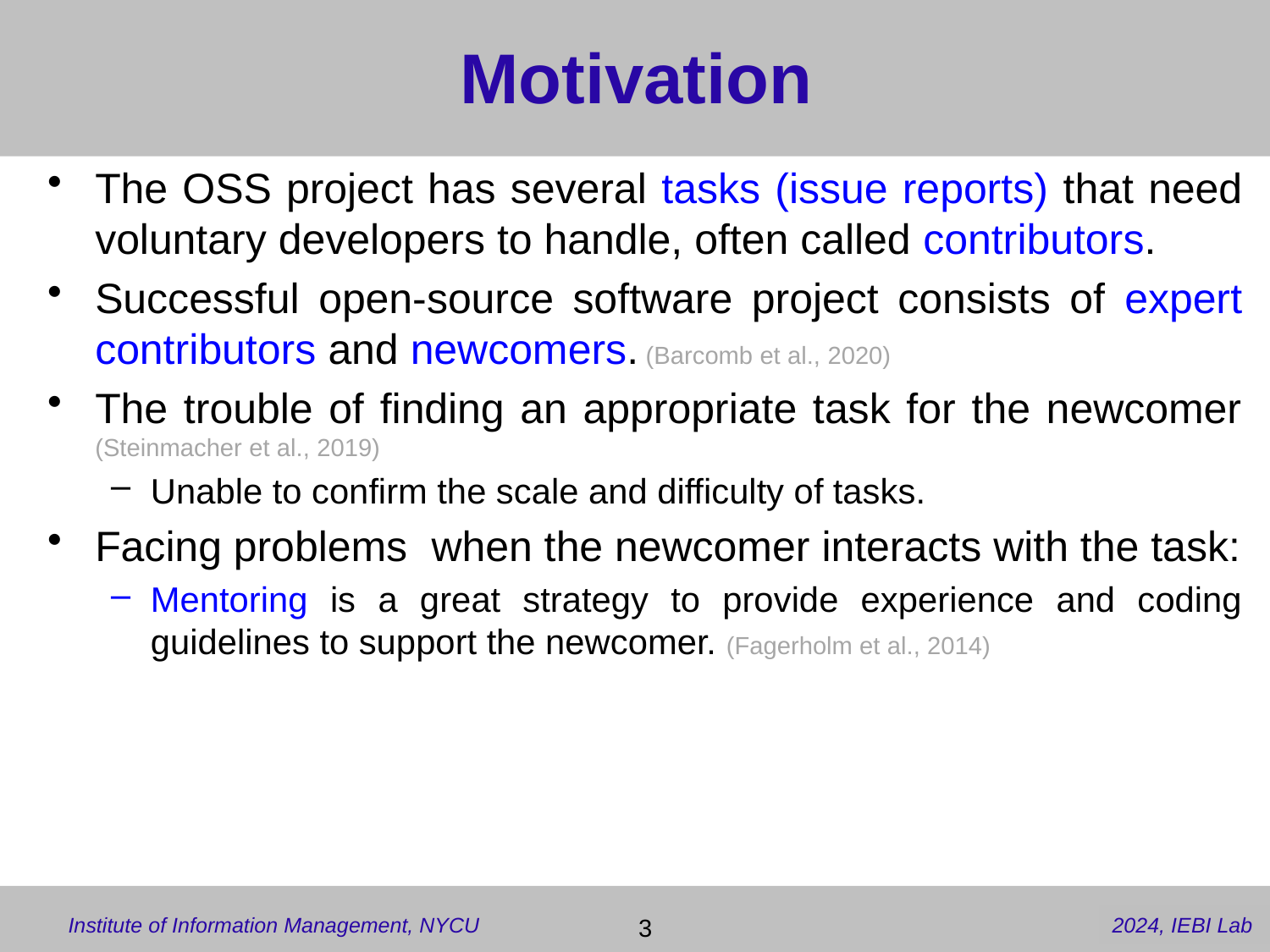

# Motivation
The OSS project has several tasks (issue reports) that need voluntary developers to handle, often called contributors.
Successful open-source software project consists of expert contributors and newcomers. (Barcomb et al., 2020)
The trouble of finding an appropriate task for the newcomer (Steinmacher et al., 2019)
Unable to confirm the scale and difficulty of tasks.
Facing problems  when the newcomer interacts with the task:
Mentoring is a great strategy to provide experience and coding guidelines to support the newcomer. (Fagerholm et al., 2014)

   3